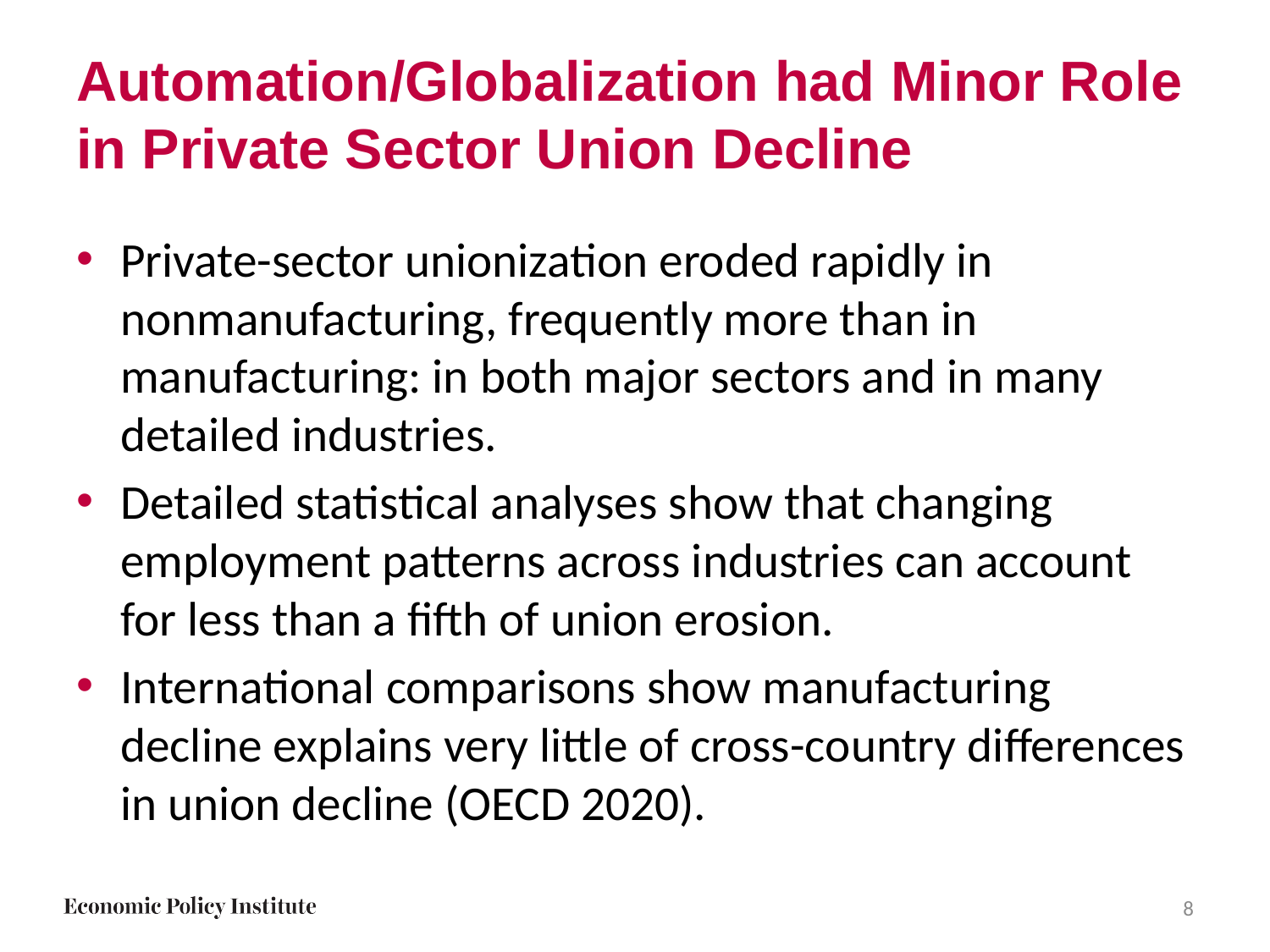

# Automation/Globalization had Minor Role in Private Sector Union Decline
Private-sector unionization eroded rapidly in nonmanufacturing, frequently more than in manufacturing: in both major sectors and in many detailed industries.
Detailed statistical analyses show that changing employment patterns across industries can account for less than a fifth of union erosion.
International comparisons show manufacturing decline explains very little of cross-country differences in union decline (OECD 2020).

8